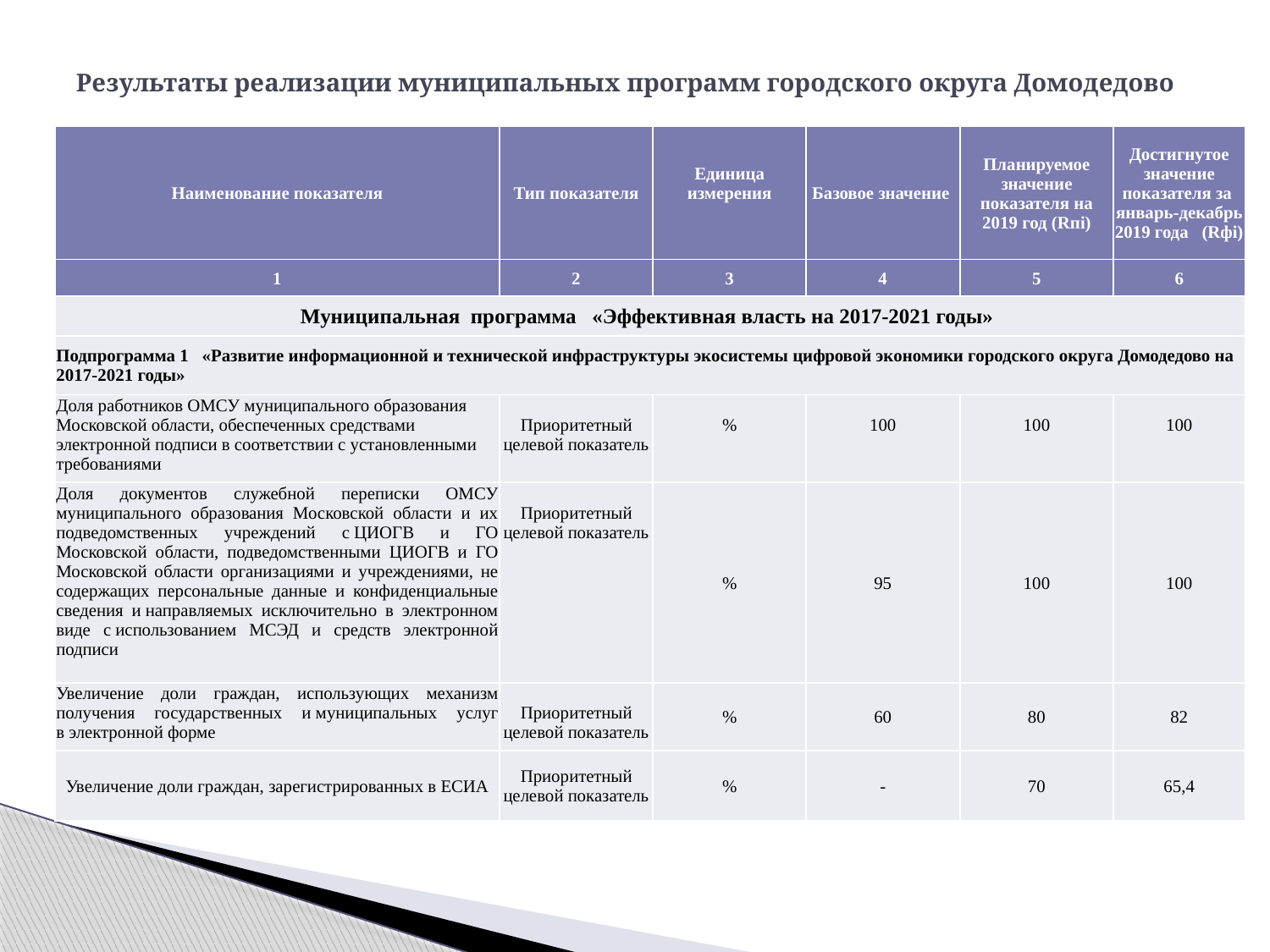

# Результаты реализации муниципальных программ городского округа Домодедово
| Наименование показателя | Тип показателя | Единица измерения | Базовое значение | Планируемое значение показателя на 2019 год (Rпi) | Достигнутое значение показателя за январь-декабрь 2019 года (Rфi) |
| --- | --- | --- | --- | --- | --- |
| 1 | 2 | 3 | 4 | 5 | 6 |
| Муниципальная программа «Эффективная власть на 2017-2021 годы» |  |  |  |  |  |
| Подпрограмма 1 «Развитие информационной и технической инфраструктуры экосистемы цифровой экономики городского округа Домодедово на 2017-2021 годы» |  |  |  |  |  |
| Доля работников ОМСУ муниципального образования Московской области, обеспеченных средствами электронной подписи в соответствии с установленными требованиями | Приоритетный целевой показатель | % | 100 | 100 | 100 |
| Доля документов служебной переписки ОМСУ муниципального образования Московской области и их подведомственных учреждений с ЦИОГВ и ГО Московской области, подведомственными ЦИОГВ и ГО Московской области организациями и учреждениями, не содержащих персональные данные и конфиденциальные сведения и направляемых исключительно в электронном виде с использованием МСЭД и средств электронной подписи | Приоритетный целевой показатель | % | 95 | 100 | 100 |
| Увеличение доли граждан, использующих механизм получения государственных и муниципальных услуг в электронной форме | Приоритетный целевой показатель | % | 60 | 80 | 82 |
| Увеличение доли граждан, зарегистрированных в ЕСИА | Приоритетный целевой показатель | % | - | 70 | 65,4 |